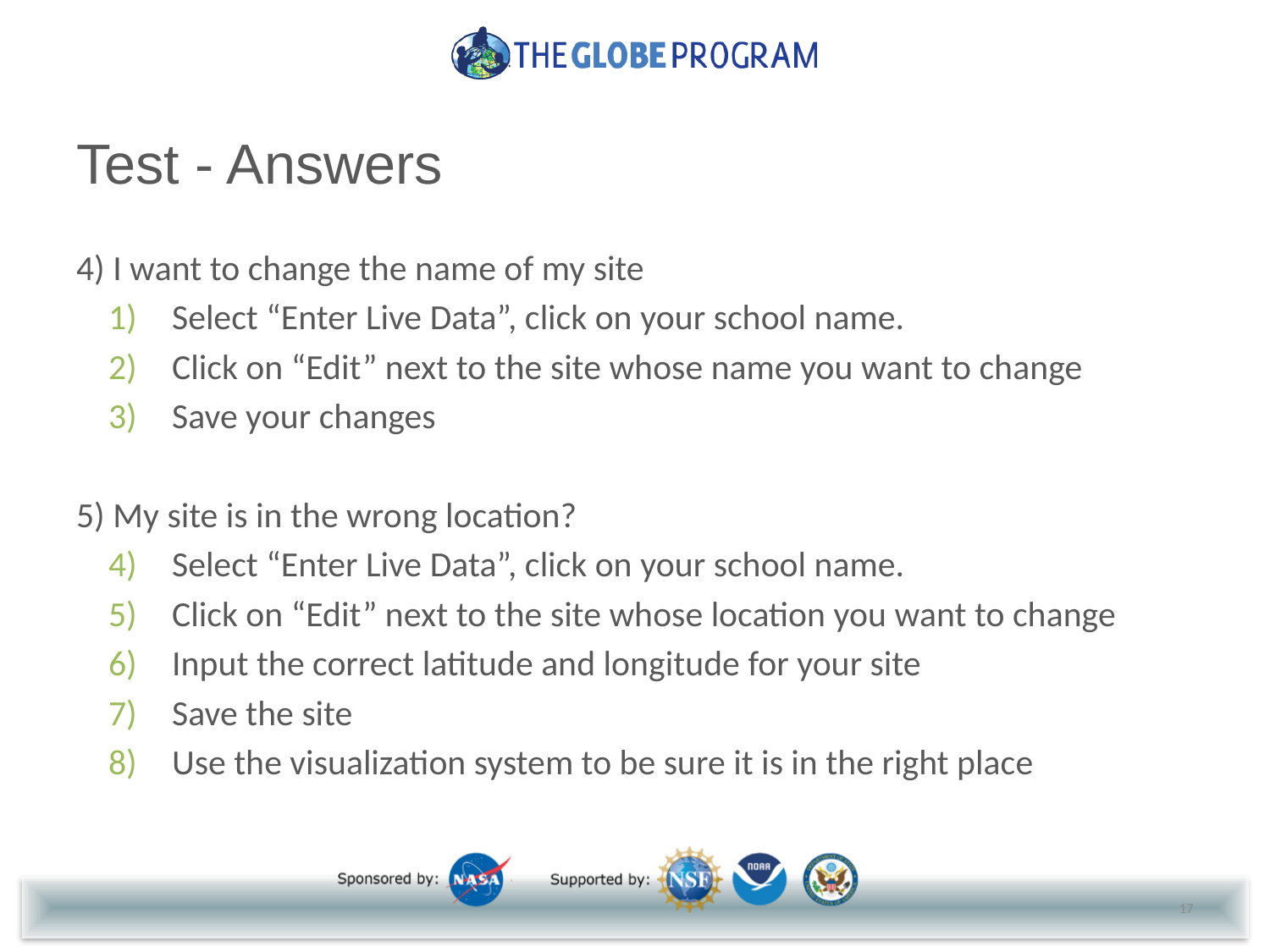

# Test - Answers
4) I want to change the name of my site
Select “Enter Live Data”, click on your school name.
Click on “Edit” next to the site whose name you want to change
Save your changes

5) My site is in the wrong location?
Select “Enter Live Data”, click on your school name.
Click on “Edit” next to the site whose location you want to change
Input the correct latitude and longitude for your site
Save the site
Use the visualization system to be sure it is in the right place
17